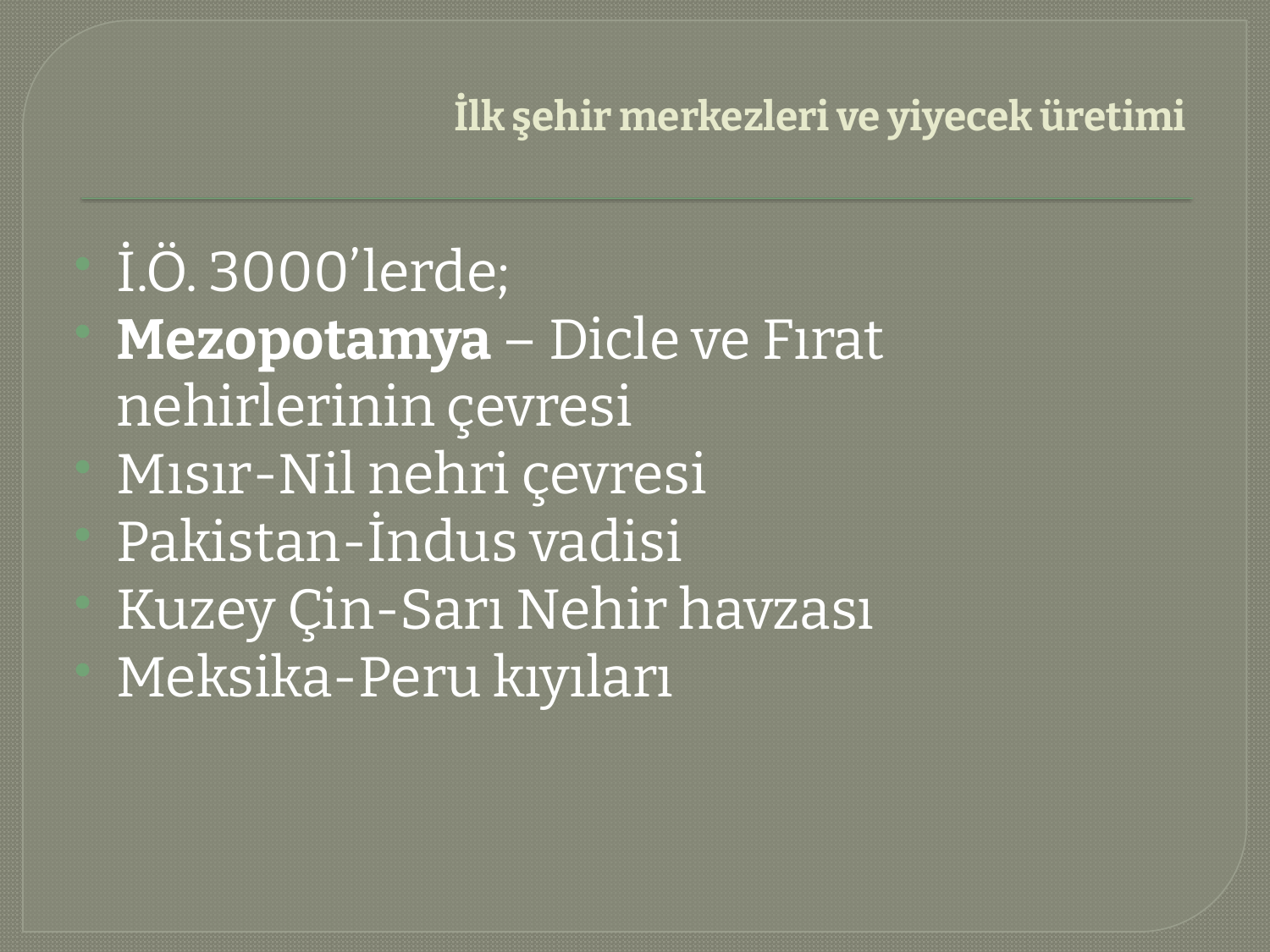

# İlk şehir merkezleri ve yiyecek üretimi
İ.Ö. 3000’lerde;
Mezopotamya – Dicle ve Fırat nehirlerinin çevresi
Mısır-Nil nehri çevresi
Pakistan-İndus vadisi
Kuzey Çin-Sarı Nehir havzası
Meksika-Peru kıyıları